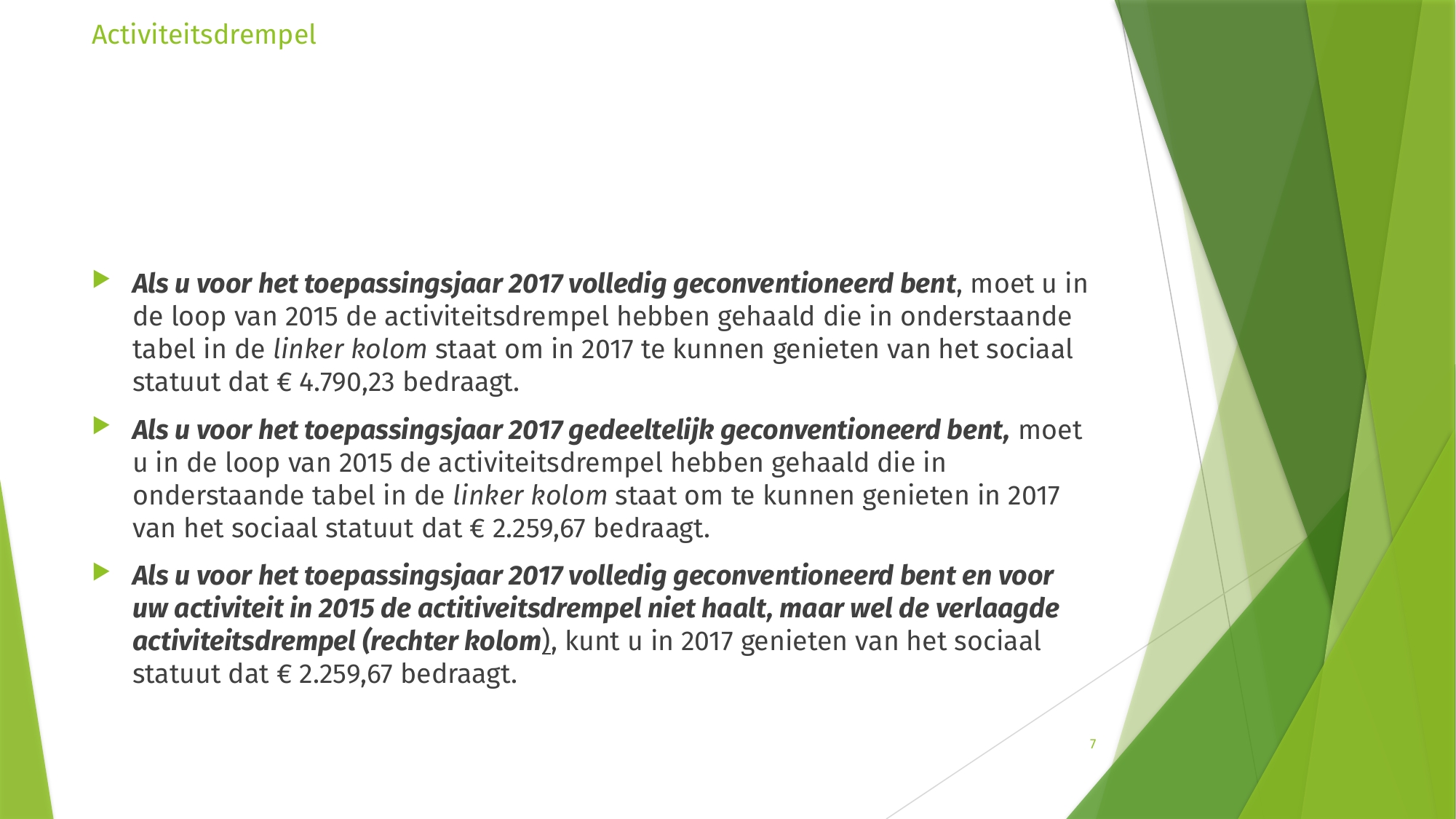

# Activiteitsdrempel

Als u voor het toepassingsjaar 2017 volledig geconventioneerd bent, moet u in de loop van 2015 de activiteitsdrempel hebben gehaald die in onderstaande tabel in de linker kolom staat om in 2017 te kunnen genieten van het sociaal statuut dat € 4.790,23 bedraagt.
Als u voor het toepassingsjaar 2017 gedeeltelijk geconventioneerd bent, moet u in de loop van 2015 de activiteitsdrempel hebben gehaald die in onderstaande tabel in de linker kolom staat om te kunnen genieten in 2017 van het sociaal statuut dat € 2.259,67 bedraagt.
Als u voor het toepassingsjaar 2017 volledig geconventioneerd bent en voor uw activiteit in 2015 de actitiveitsdrempel niet haalt, maar wel de verlaagde activiteitsdrempel (rechter kolom), kunt u in 2017 genieten van het sociaal statuut dat € 2.259,67 bedraagt.

7